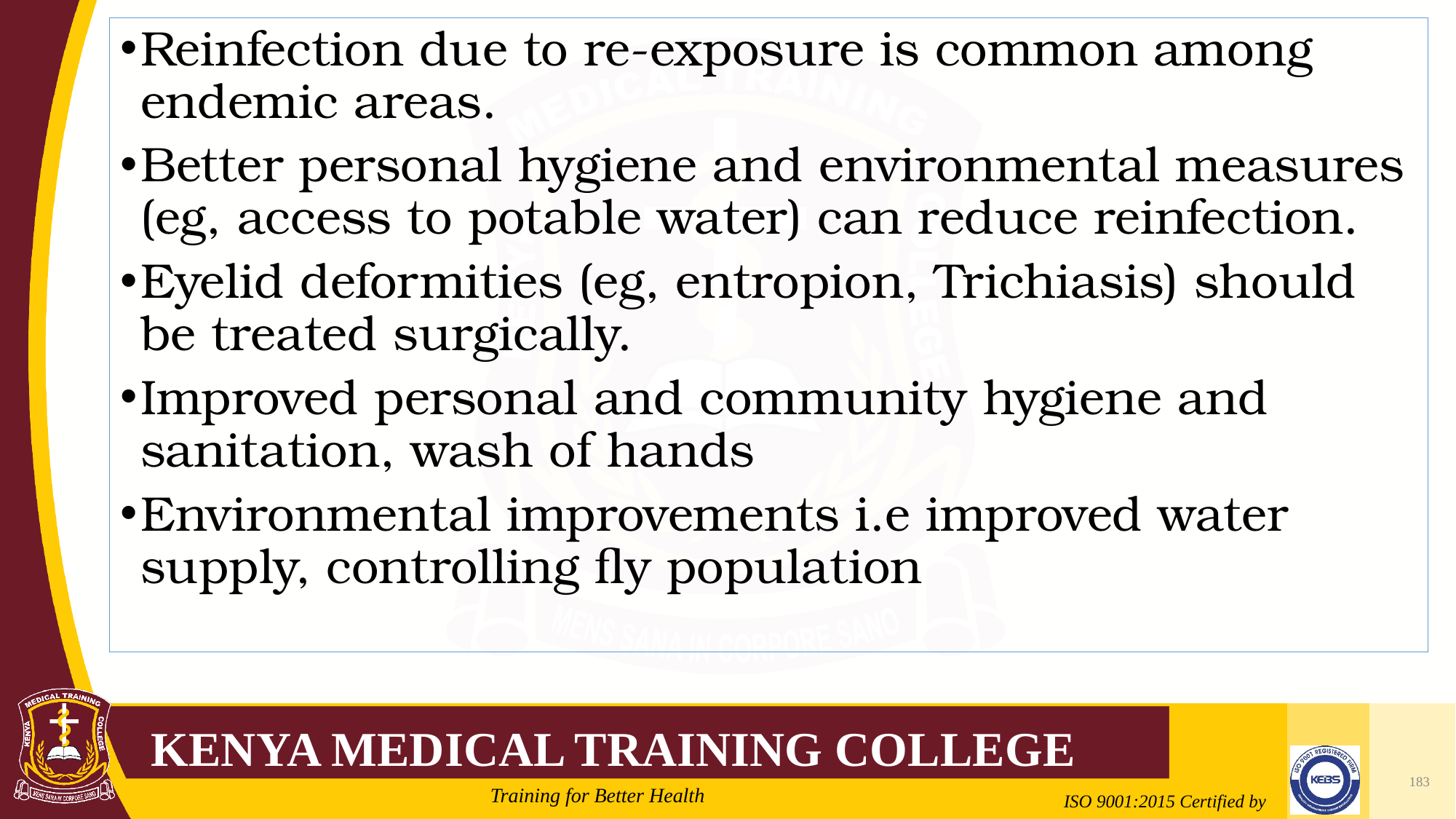

#
Reinfection due to re-exposure is common among endemic areas.
Better personal hygiene and environmental measures (eg, access to potable water) can reduce reinfection.
Eyelid deformities (eg, entropion, Trichiasis) should be treated surgically.
Improved personal and community hygiene and sanitation, wash of hands
Environmental improvements i.e improved water supply, controlling fly population

183
Mrs. Cate Mungania Kimathi-Bsc. N
2/21/2022